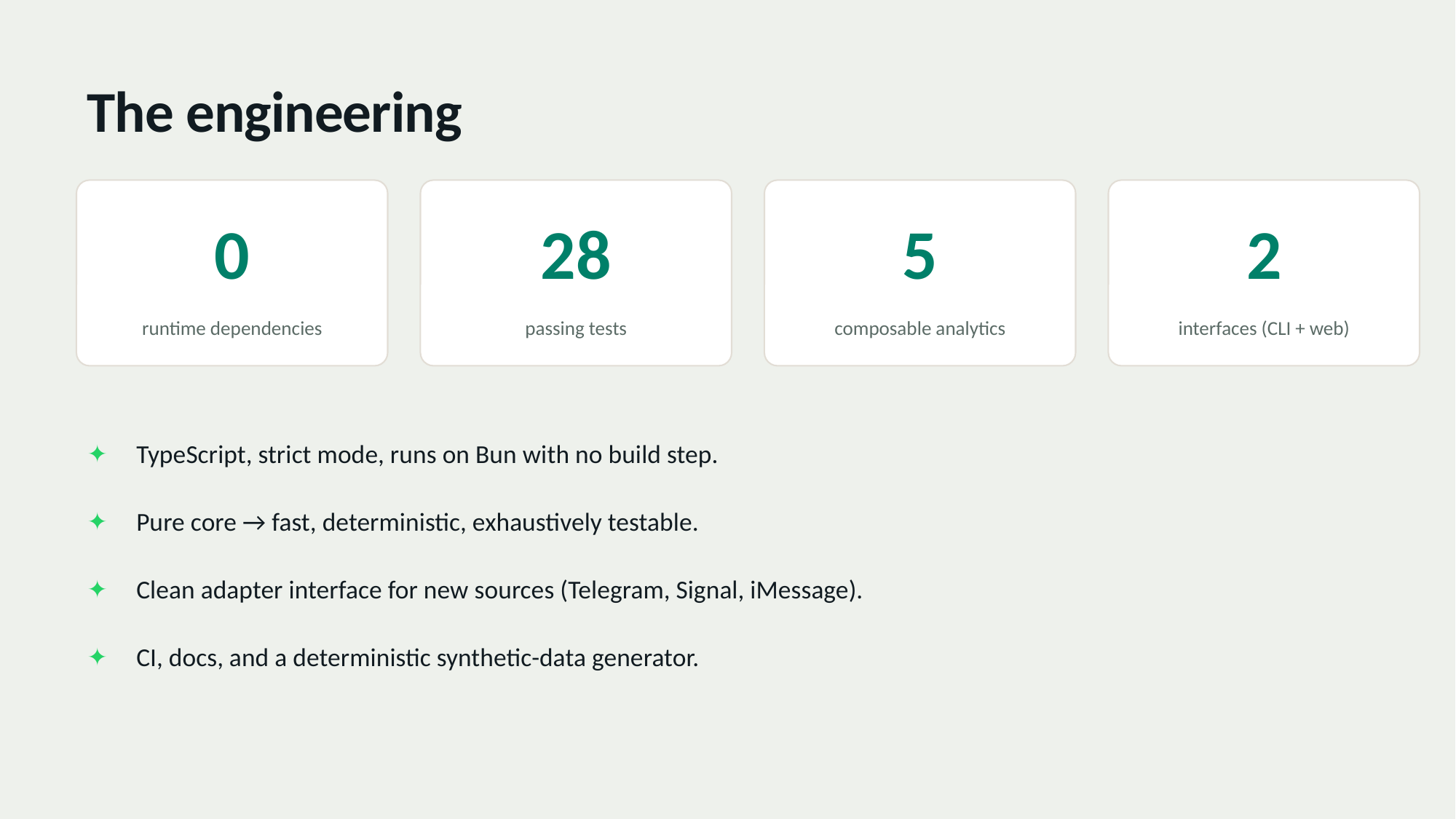

The engineering

0
28
5
2
runtime dependencies
passing tests
composable analytics
interfaces (CLI + web)
✦
TypeScript, strict mode, runs on Bun with no build step.
✦
Pure core → fast, deterministic, exhaustively testable.
✦
Clean adapter interface for new sources (Telegram, Signal, iMessage).
✦
CI, docs, and a deterministic synthetic-data generator.